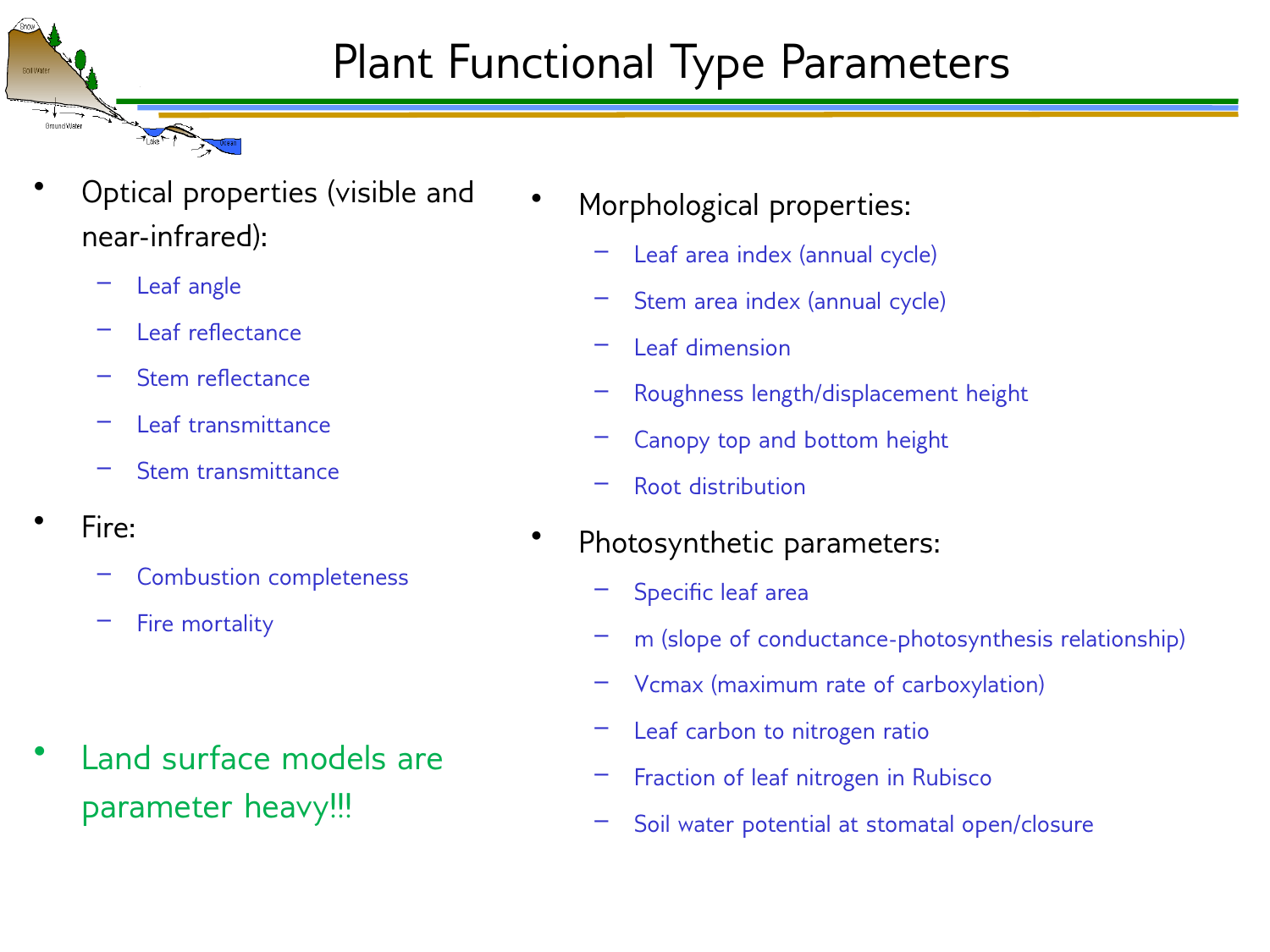

# Plant Functional Type Parameters
Optical properties (visible and near-infrared):
Leaf angle
Leaf reflectance
Stem reflectance
Leaf transmittance
Stem transmittance
Fire:
Combustion completeness
Fire mortality

Land surface models are parameter heavy!!!
Morphological properties:
Leaf area index (annual cycle)
Stem area index (annual cycle)
Leaf dimension
Roughness length/displacement height
Canopy top and bottom height
Root distribution
Photosynthetic parameters:
Specific leaf area
m (slope of conductance-photosynthesis relationship)
Vcmax (maximum rate of carboxylation)
Leaf carbon to nitrogen ratio
Fraction of leaf nitrogen in Rubisco
Soil water potential at stomatal open/closure